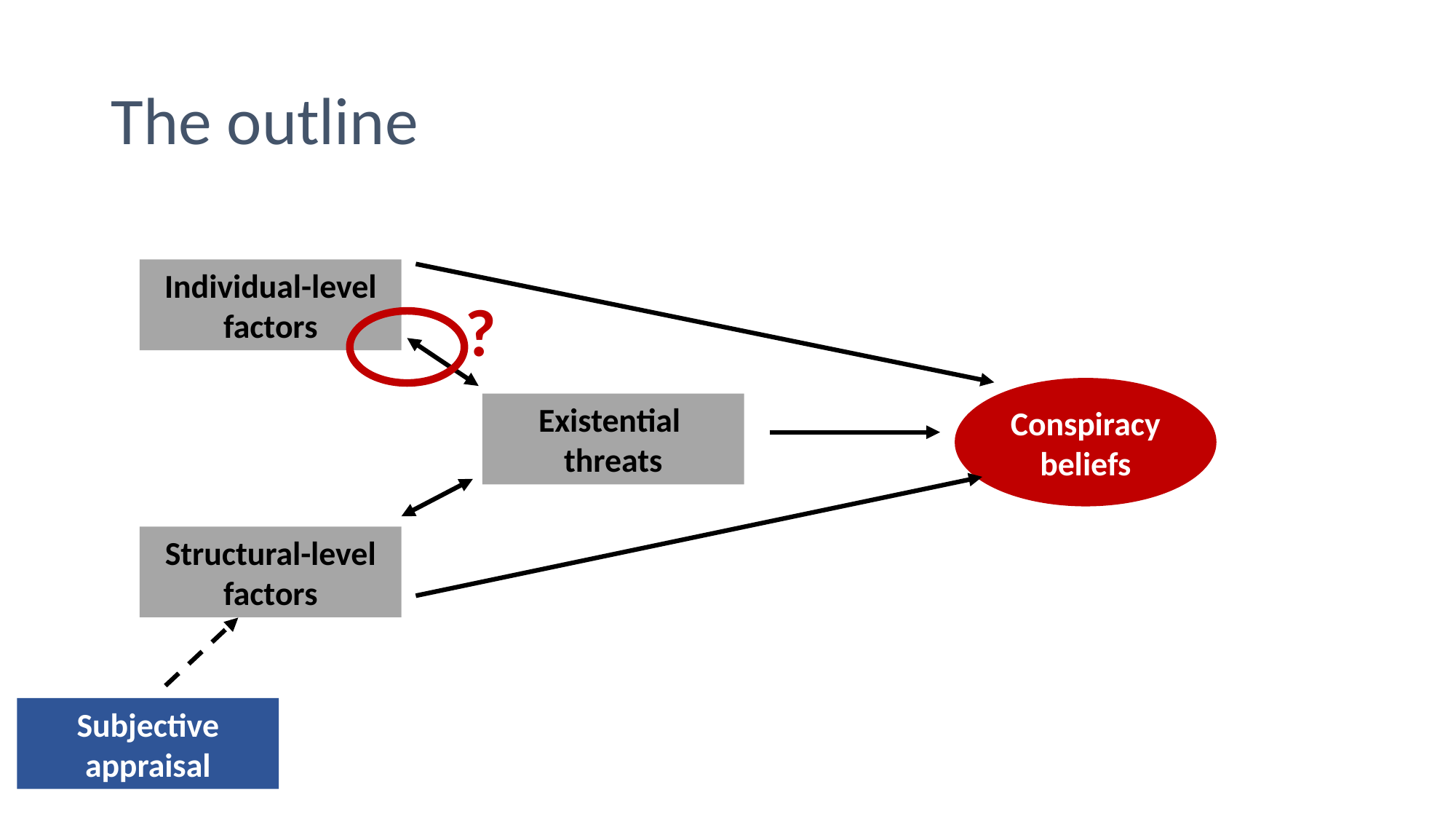

# The outline
Individual-level factors
?

Conspiracy beliefs
Existential
threats
Structural-level factors
Subjective appraisal